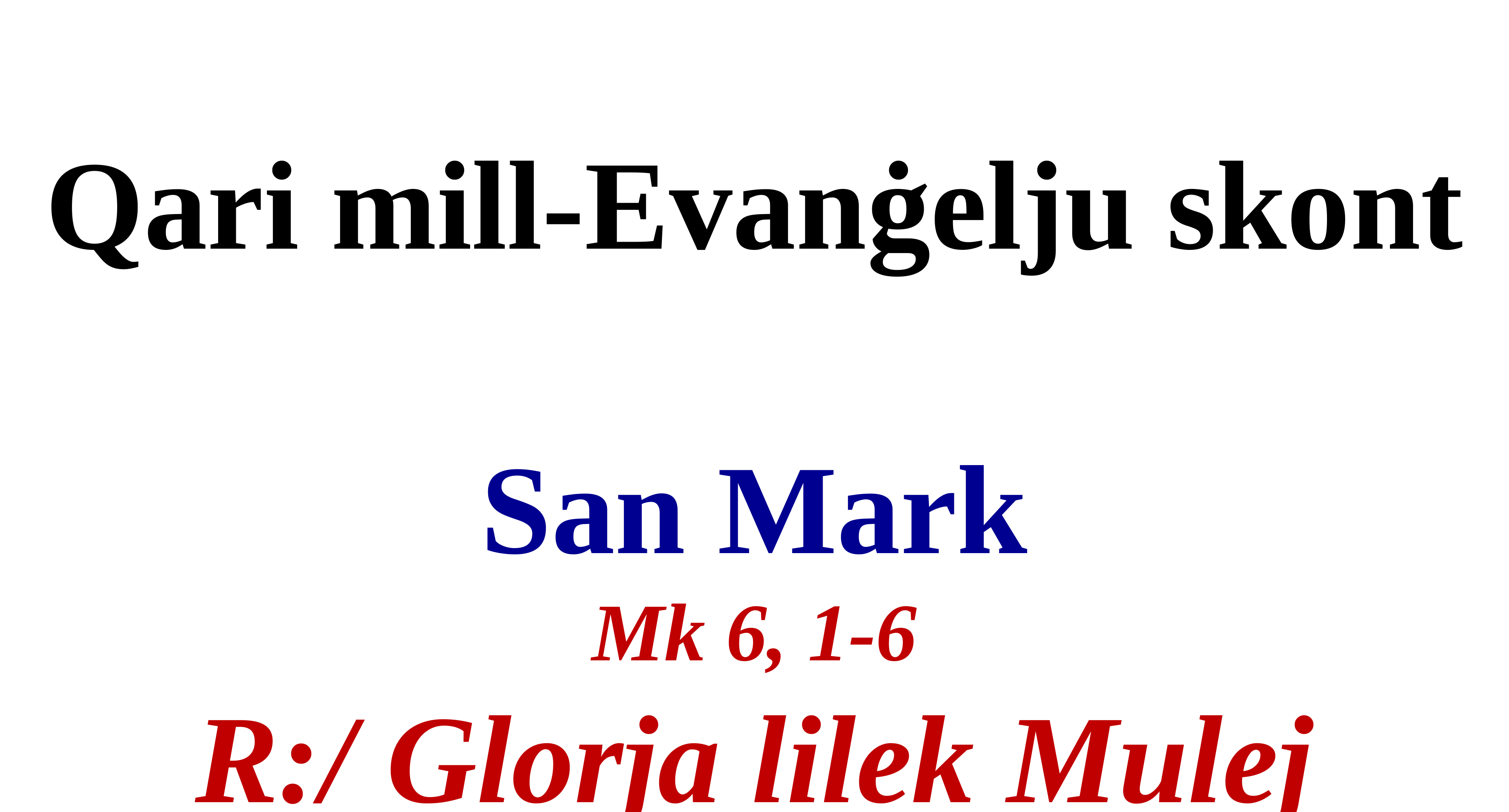

Qari mill-Evanġelju skont
San Mark
Mk 6, 1-6
R:/ Glorja lilek Mulej